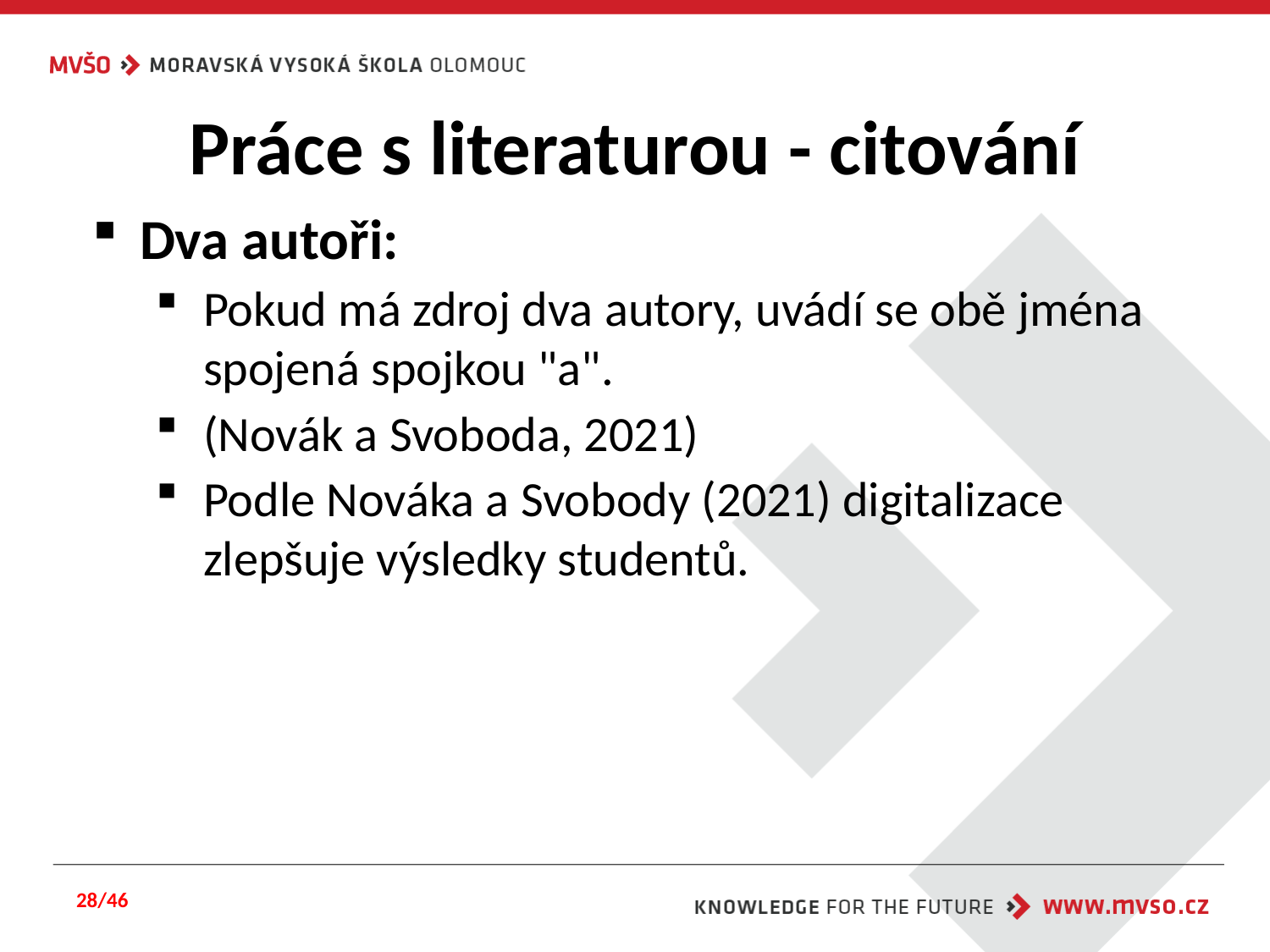

# Práce s literaturou - citování
Dva autoři:
Pokud má zdroj dva autory, uvádí se obě jména spojená spojkou "a".
(Novák a Svoboda, 2021)
Podle Nováka a Svobody (2021) digitalizace zlepšuje výsledky studentů.
28/46